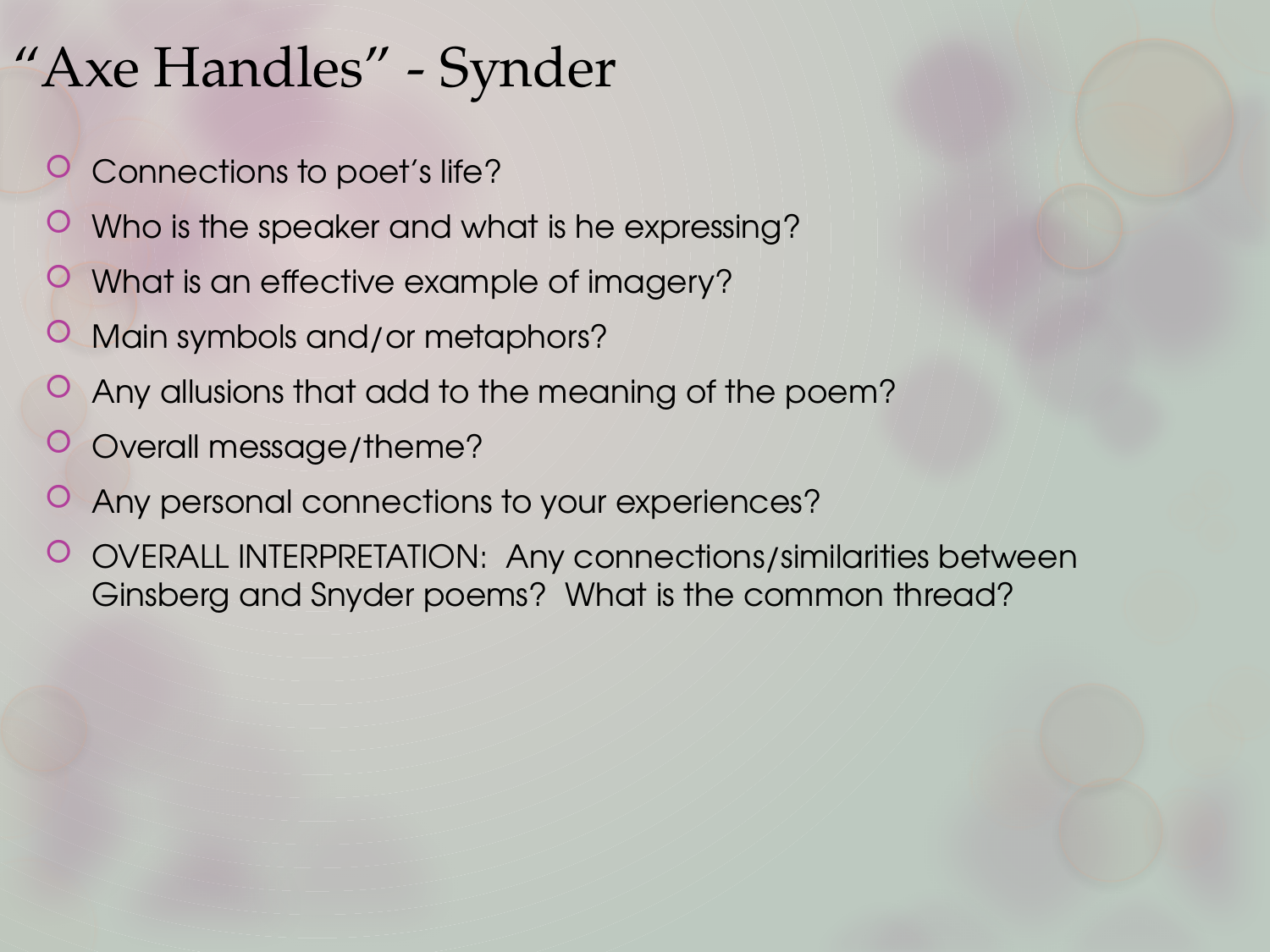

# “Axe Handles” - Synder
Connections to poet’s life?
Who is the speaker and what is he expressing?
What is an effective example of imagery?
Main symbols and/or metaphors?
Any allusions that add to the meaning of the poem?
Overall message/theme?
Any personal connections to your experiences?
OVERALL INTERPRETATION:  Any connections/similarities between Ginsberg and Snyder poems?  What is the common thread?